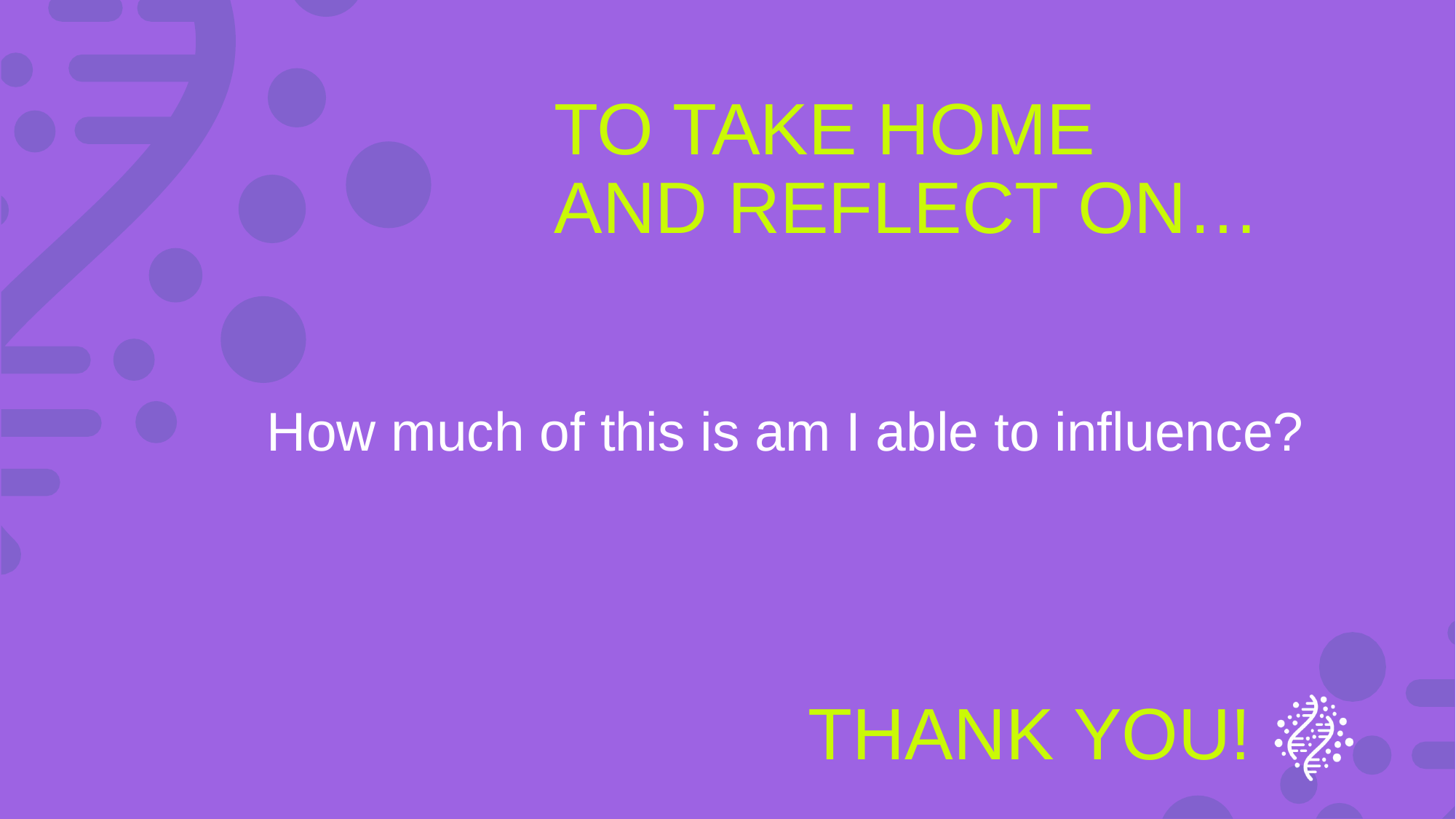

# TO TAKE HOME AND REFLECT ON…
How much of this is am I able to influence?
THANK YOU!